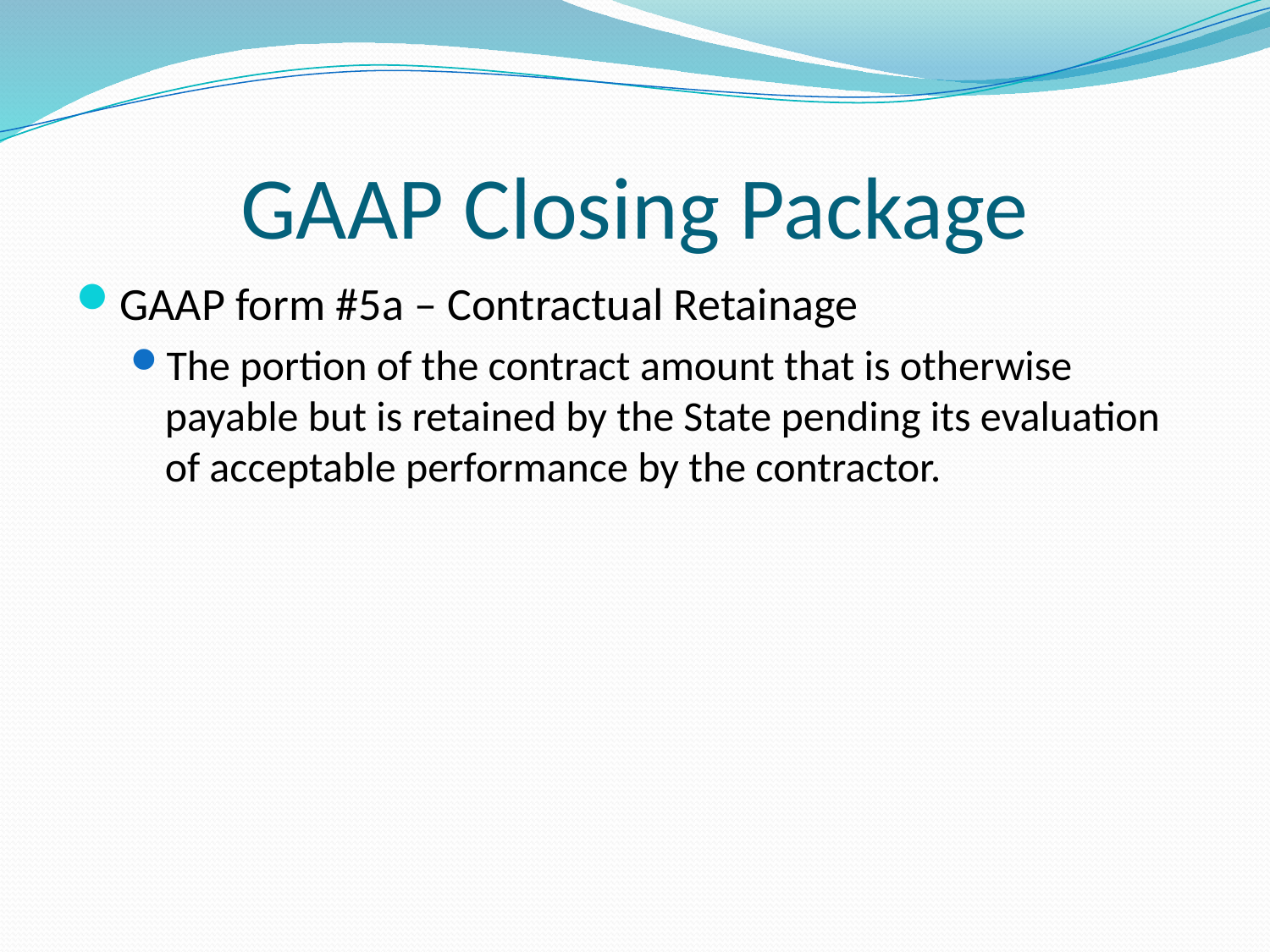

# GAAP Closing Package
GAAP form #5a – Contractual Retainage
The portion of the contract amount that is otherwise payable but is retained by the State pending its evaluation of acceptable performance by the contractor.